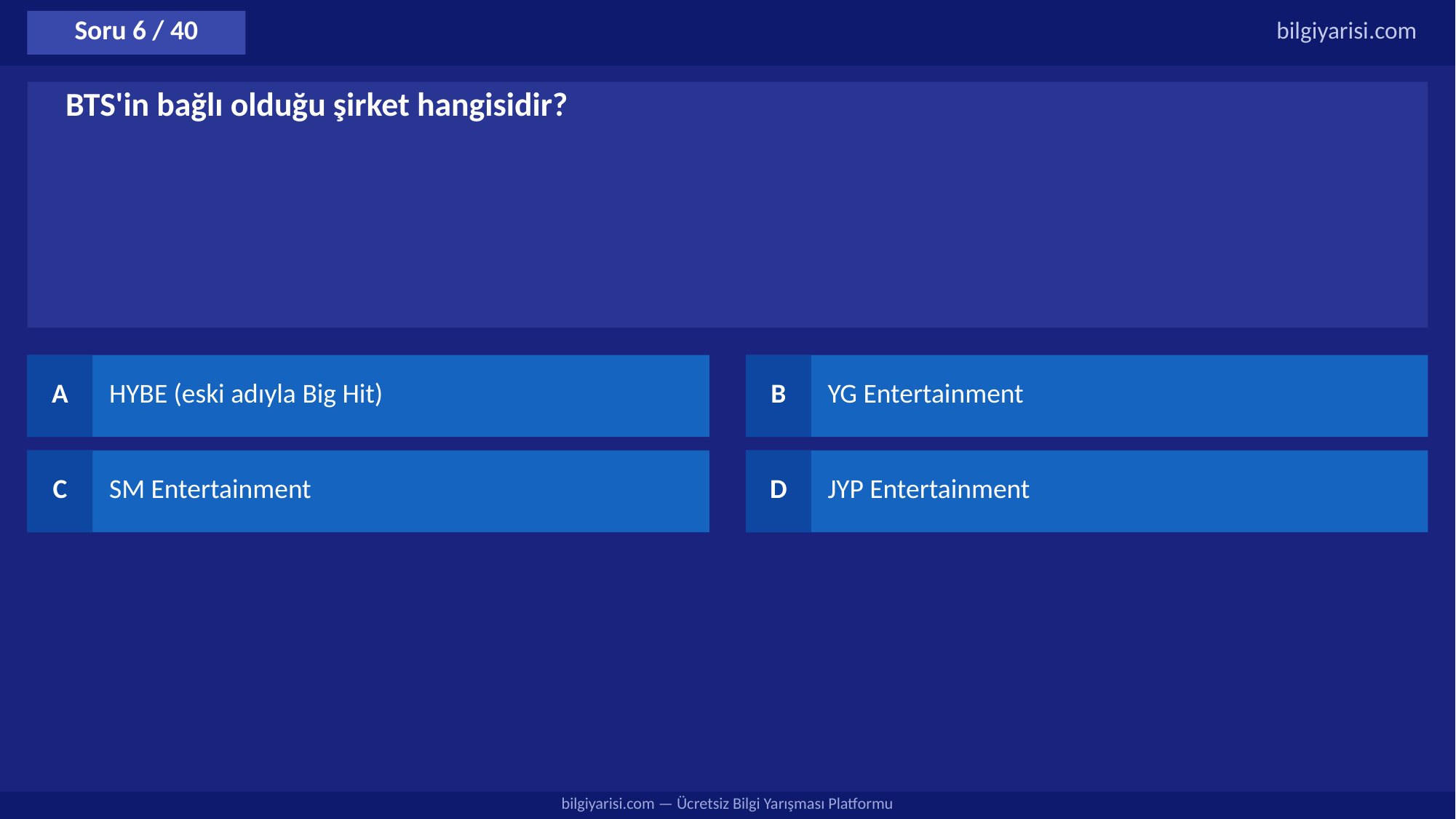

Soru 6 / 40
bilgiyarisi.com

BTS'in bağlı olduğu şirket hangisidir?

A
HYBE (eski adıyla Big Hit)

B
YG Entertainment

C
SM Entertainment

D
JYP Entertainment
bilgiyarisi.com — Ücretsiz Bilgi Yarışması Platformu